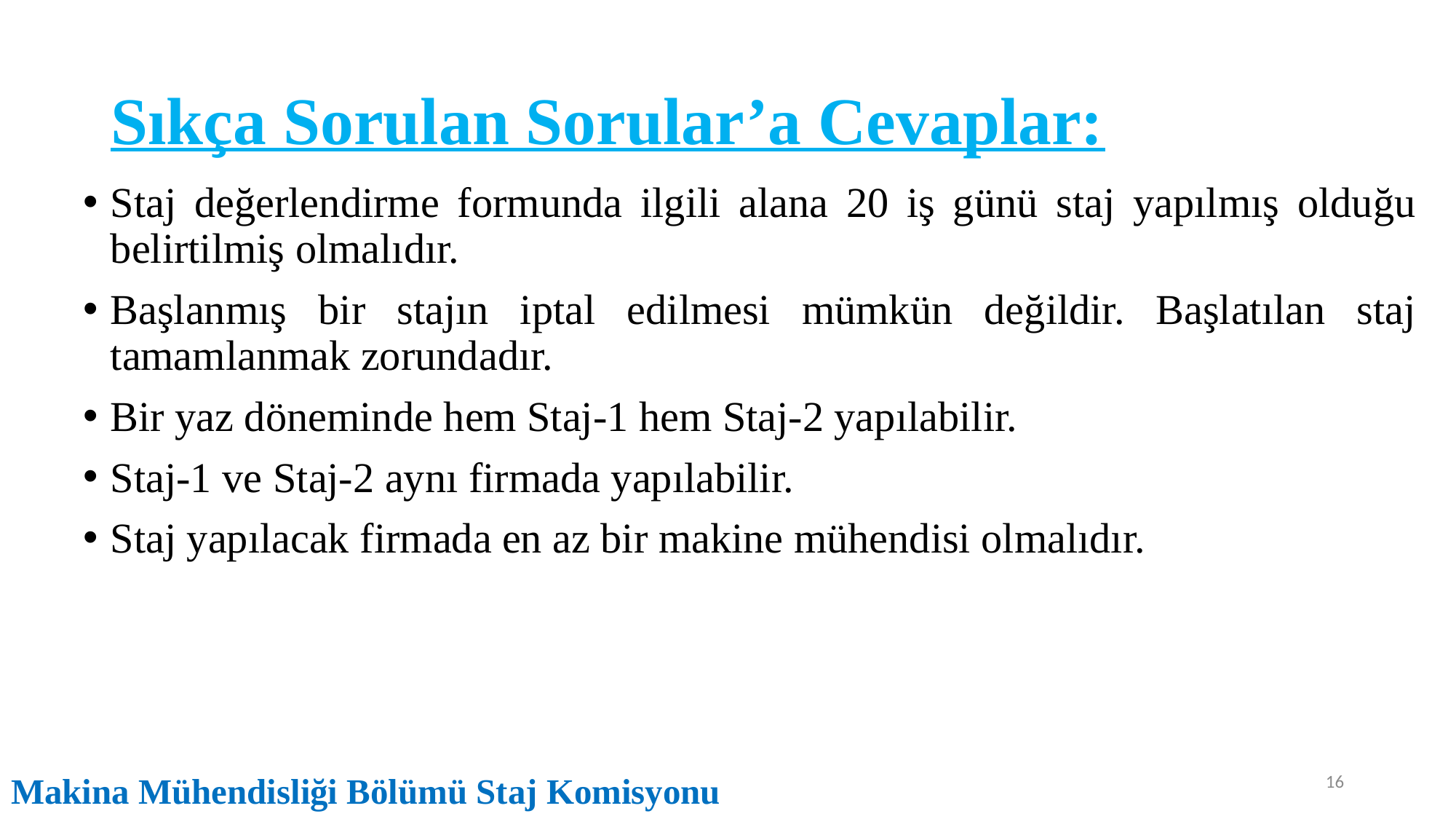

# Sıkça Sorulan Sorular’a Cevaplar:
Staj değerlendirme formunda ilgili alana 20 iş günü staj yapılmış olduğu belirtilmiş olmalıdır.
Başlanmış bir stajın iptal edilmesi mümkün değildir. Başlatılan staj tamamlanmak zorundadır.
Bir yaz döneminde hem Staj-1 hem Staj-2 yapılabilir.
Staj-1 ve Staj-2 aynı firmada yapılabilir.
Staj yapılacak firmada en az bir makine mühendisi olmalıdır.
16
Makina Mühendisliği Bölümü Staj Komisyonu